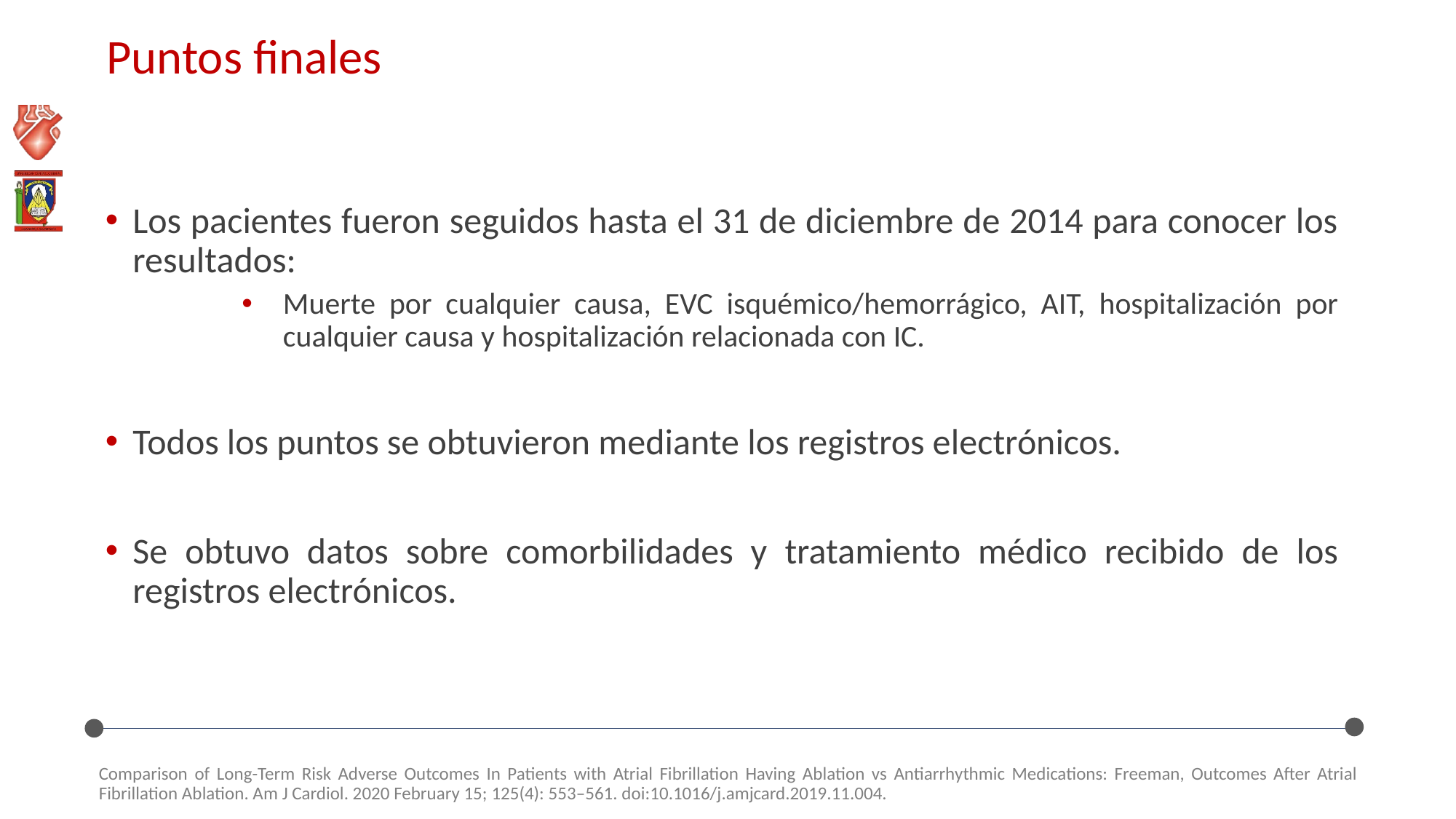

# Puntos finales
Los pacientes fueron seguidos hasta el 31 de diciembre de 2014 para conocer los resultados:
Muerte por cualquier causa, EVC isquémico/hemorrágico, AIT, hospitalización por cualquier causa y hospitalización relacionada con IC.

Todos los puntos se obtuvieron mediante los registros electrónicos.

Se obtuvo datos sobre comorbilidades y tratamiento médico recibido de los registros electrónicos.
Comparison of Long-Term Risk Adverse Outcomes In Patients with Atrial Fibrillation Having Ablation vs Antiarrhythmic Medications: Freeman, Outcomes After Atrial Fibrillation Ablation. Am J Cardiol. 2020 February 15; 125(4): 553–561. doi:10.1016/j.amjcard.2019.11.004.